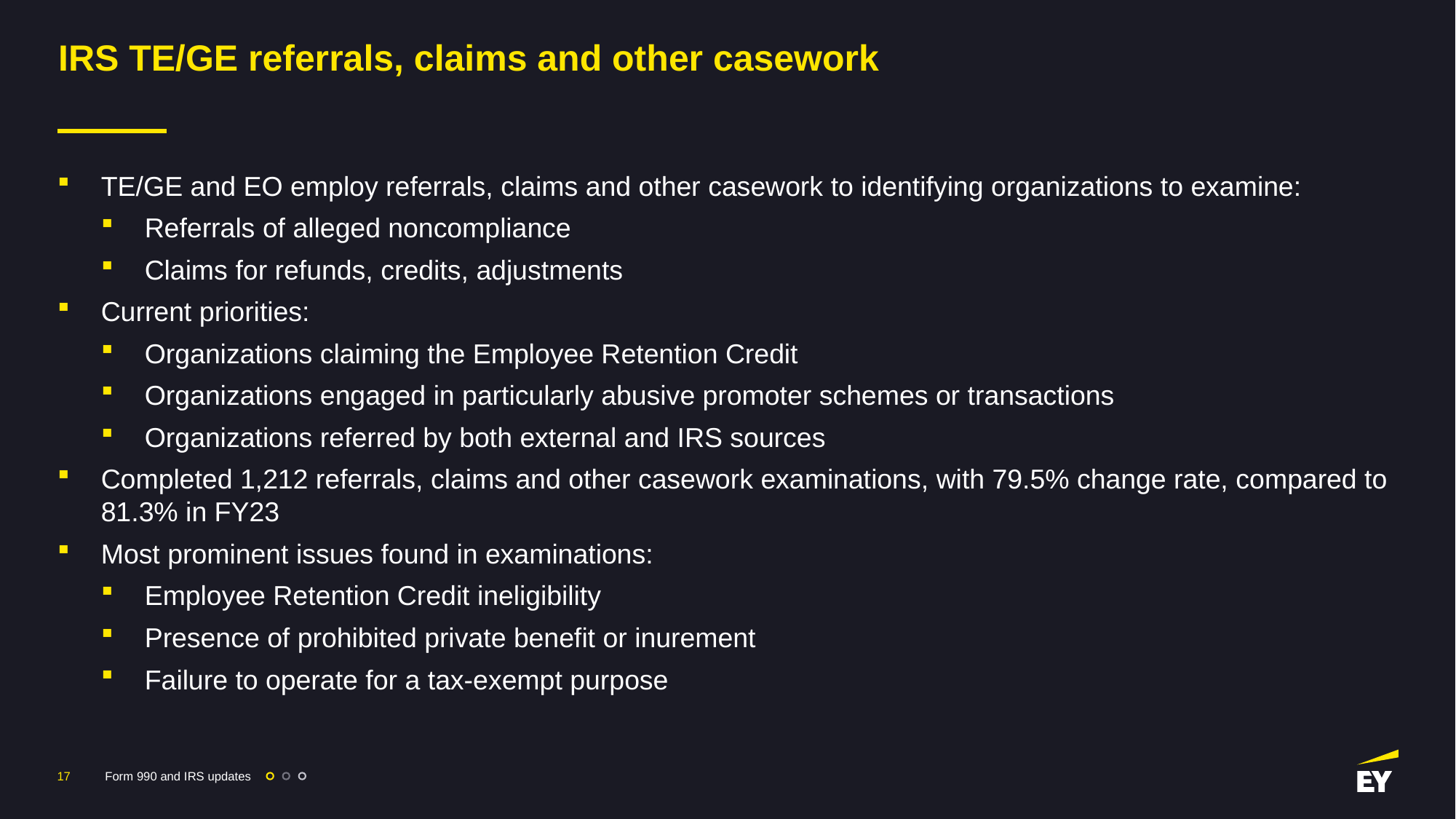

# IRS TE/GE referrals, claims and other casework
TE/GE and EO employ referrals, claims and other casework to identifying organizations to examine:
Referrals of alleged noncompliance
Claims for refunds, credits, adjustments
Current priorities:
Organizations claiming the Employee Retention Credit
Organizations engaged in particularly abusive promoter schemes or transactions
Organizations referred by both external and IRS sources
Completed 1,212 referrals, claims and other casework examinations, with 79.5% change rate, compared to 81.3% in FY23
Most prominent issues found in examinations:
Employee Retention Credit ineligibility
Presence of prohibited private benefit or inurement
Failure to operate for a tax-exempt purpose